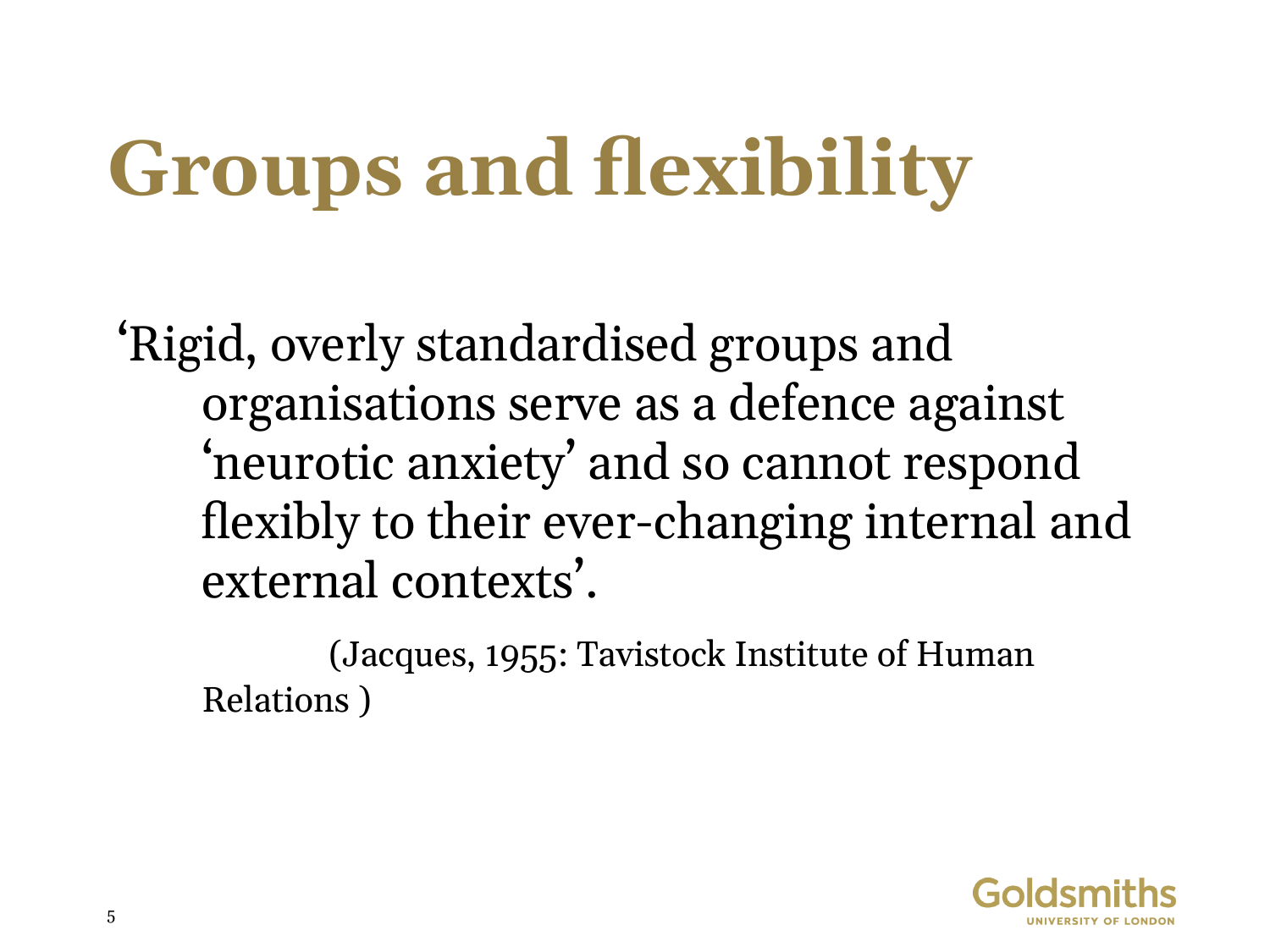

Groups and flexibility
‘Rigid, overly standardised groups and organisations serve as a defence against ‘neurotic anxiety’ and so cannot respond flexibly to their ever-changing internal and external contexts’.
		(Jacques, 1955: Tavistock Institute of Human Relations )
5